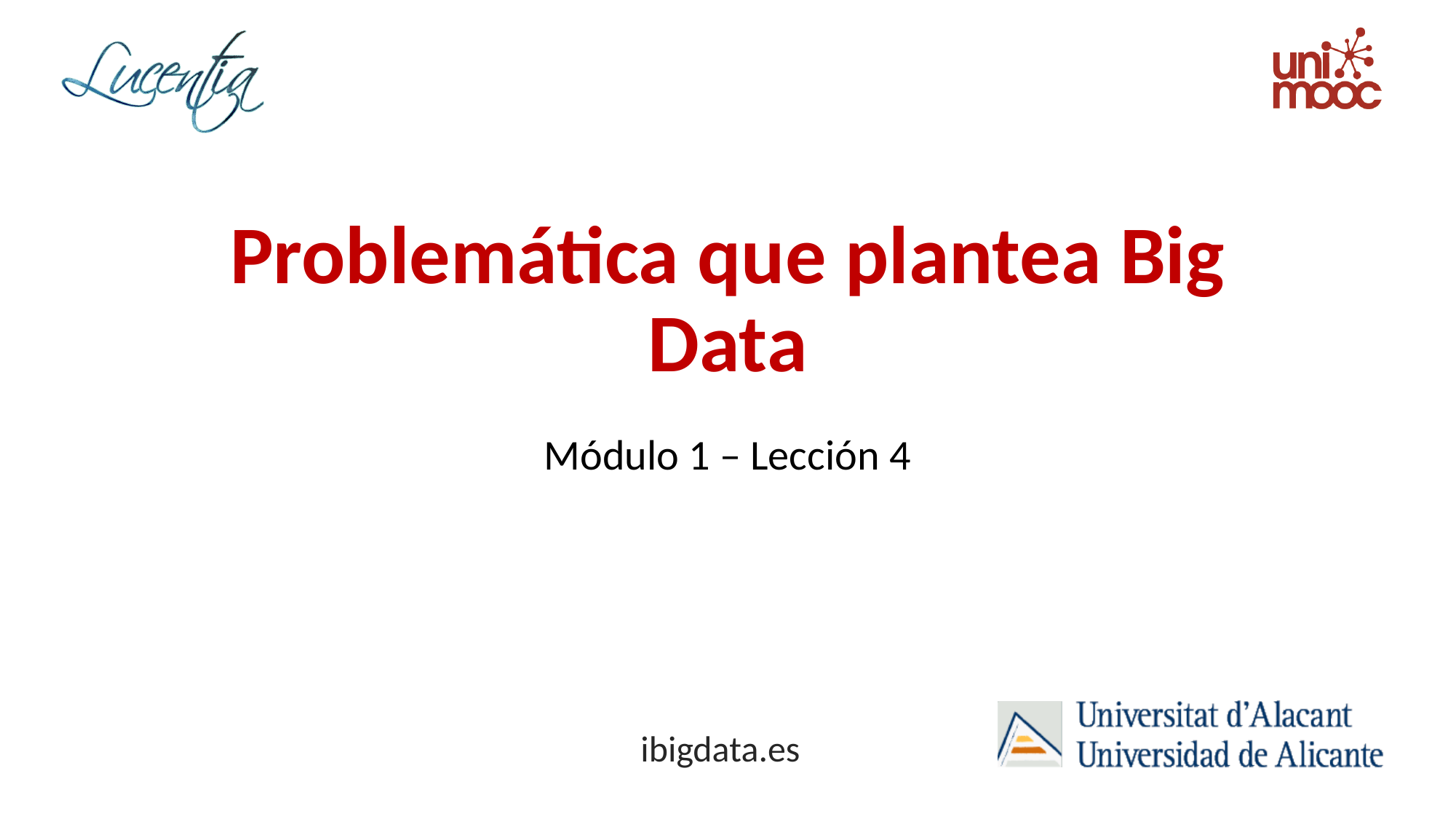

# Problemática que plantea Big Data
Módulo 1 – Lección 4